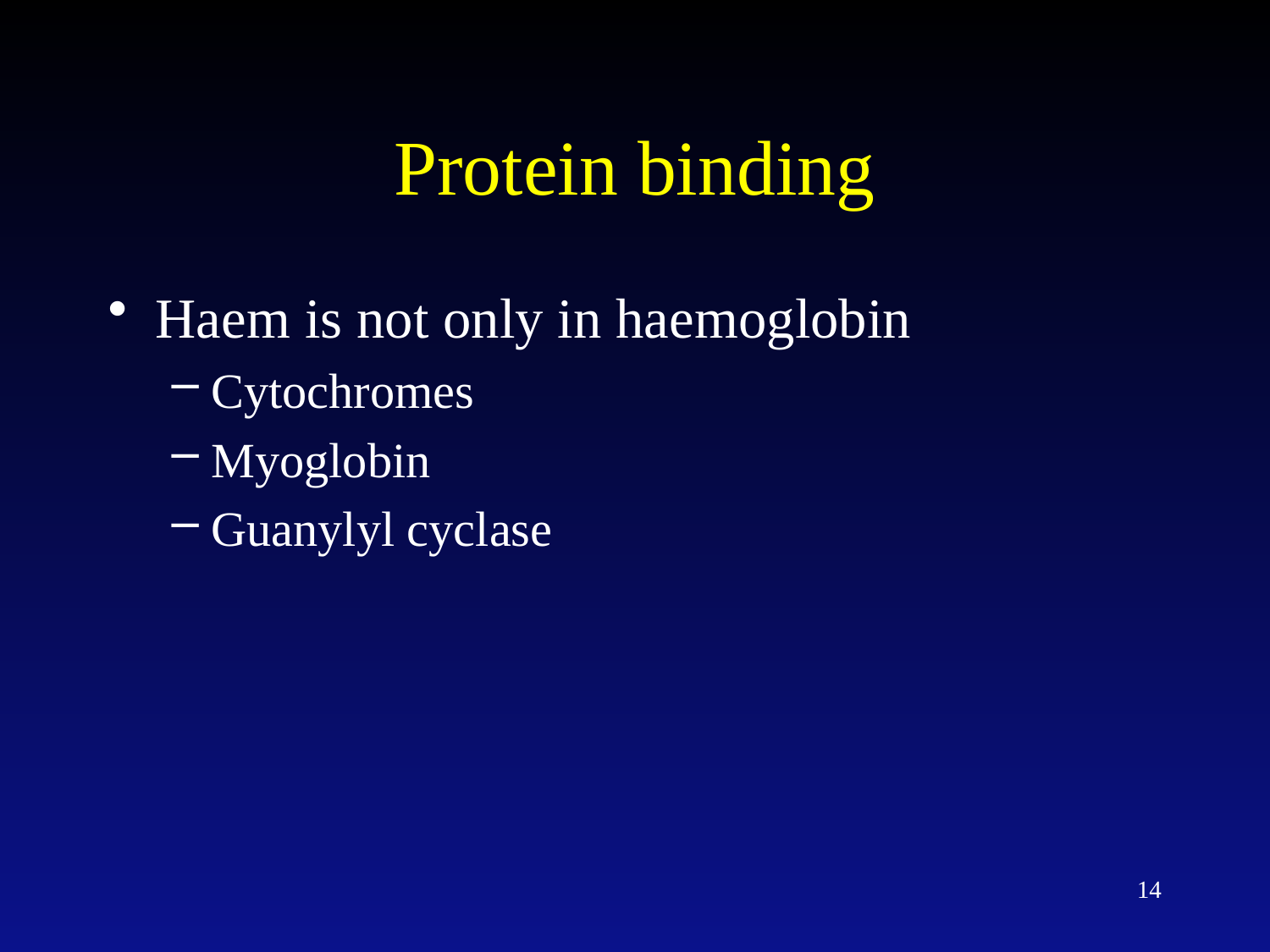

# Protein binding
Haem is not only in haemoglobin
Cytochromes
Myoglobin
Guanylyl cyclase
14